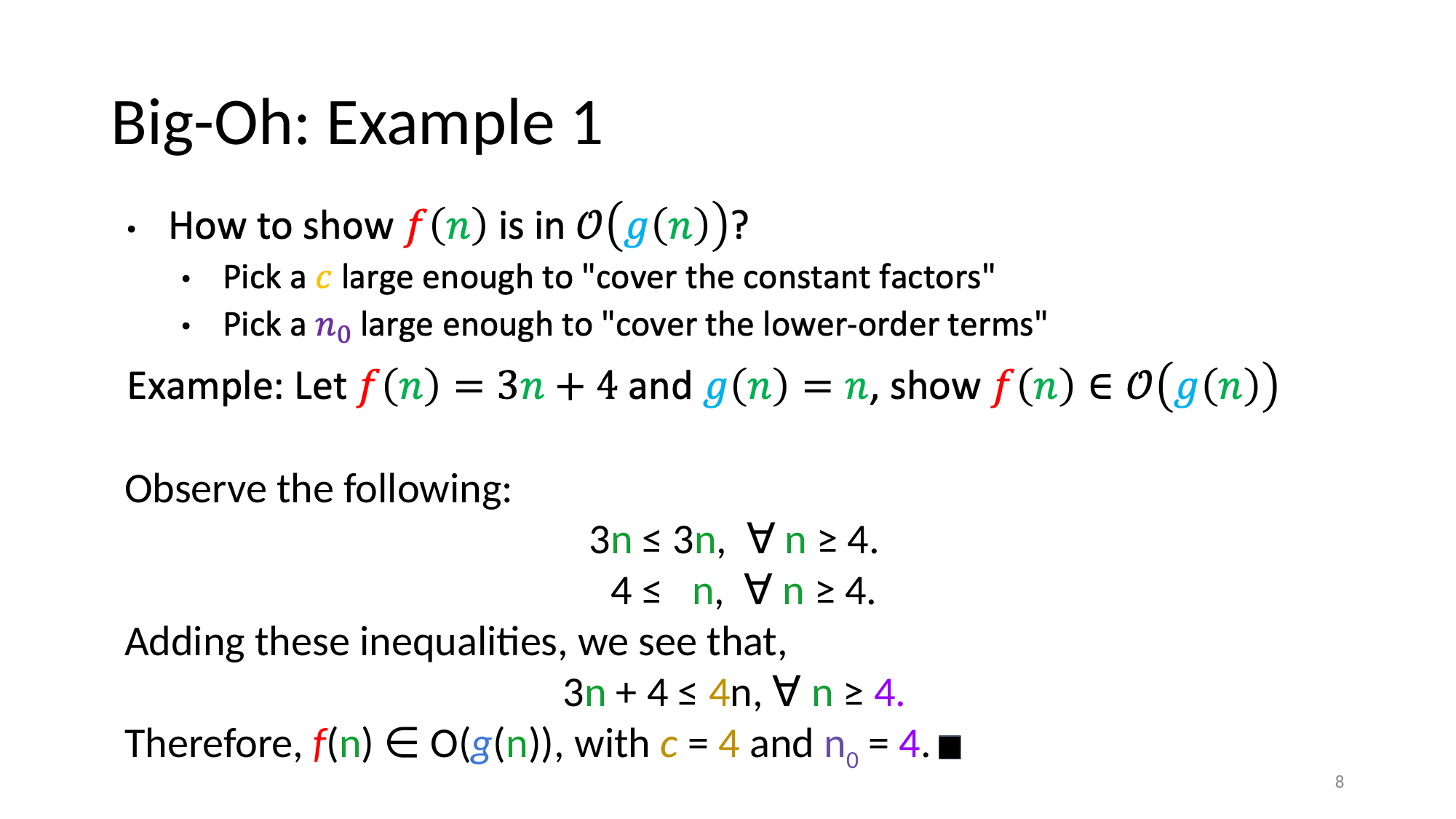

# Big-Oh: Example 1

Observe the following:
3n ≤ 3n,  ∀ n ≥ 4.
  4 ≤   n,  ∀ n ≥ 4.
Adding these inequalities, we see that,
3n + 4 ≤ 4n, ∀ n ≥ 4.
Therefore, f(n) ∈ O(g(n)), with c = 4 and n0 = 4.

8